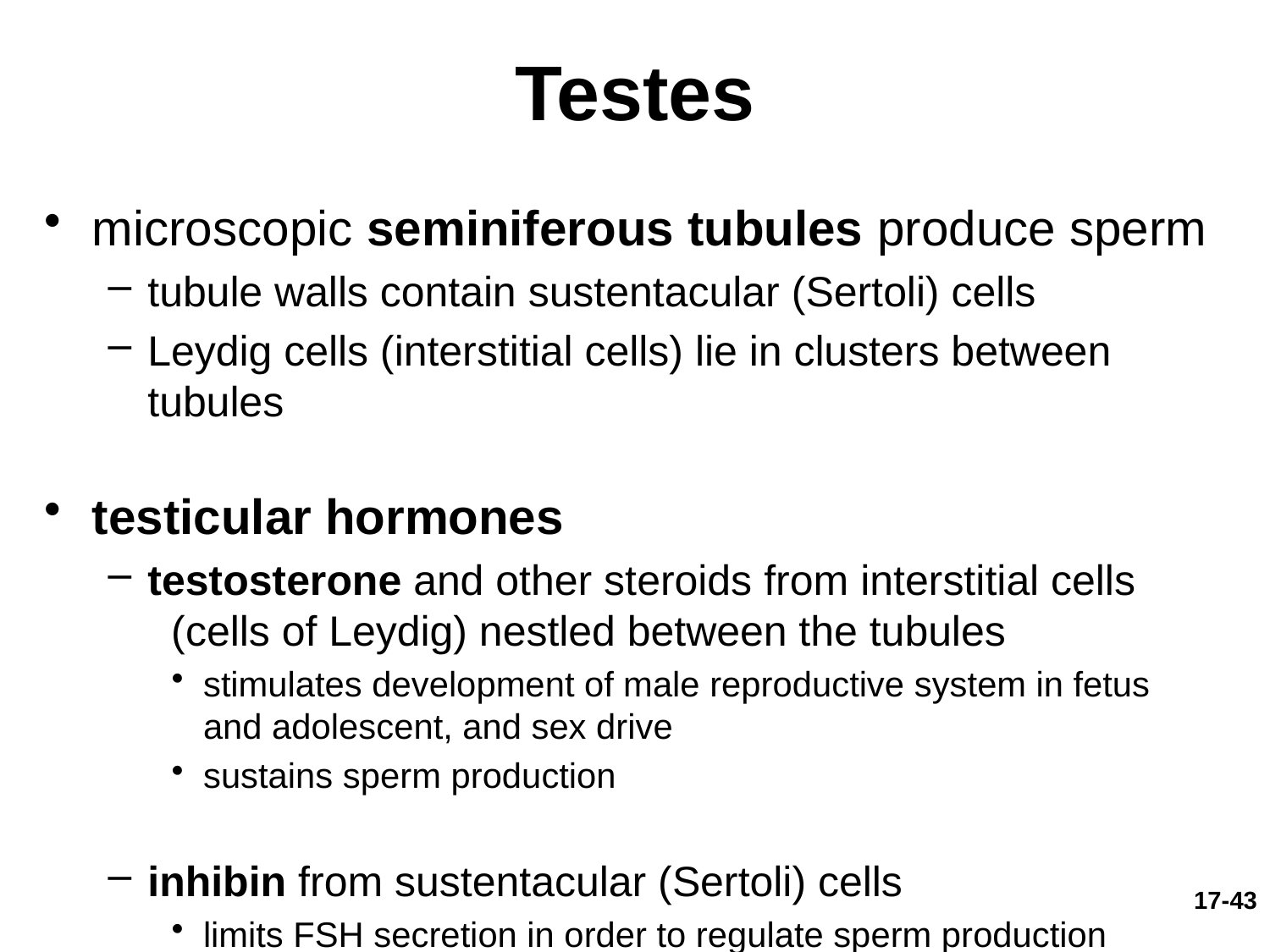

# Testes
microscopic seminiferous tubules produce sperm
tubule walls contain sustentacular (Sertoli) cells
Leydig cells (interstitial cells) lie in clusters between tubules

testicular hormones
testosterone and other steroids from interstitial cells         (cells of Leydig) nestled between the tubules
stimulates development of male reproductive system in fetus     and adolescent, and sex drive
sustains sperm production

inhibin from sustentacular (Sertoli) cells
limits FSH secretion in order to regulate sperm production
17-43